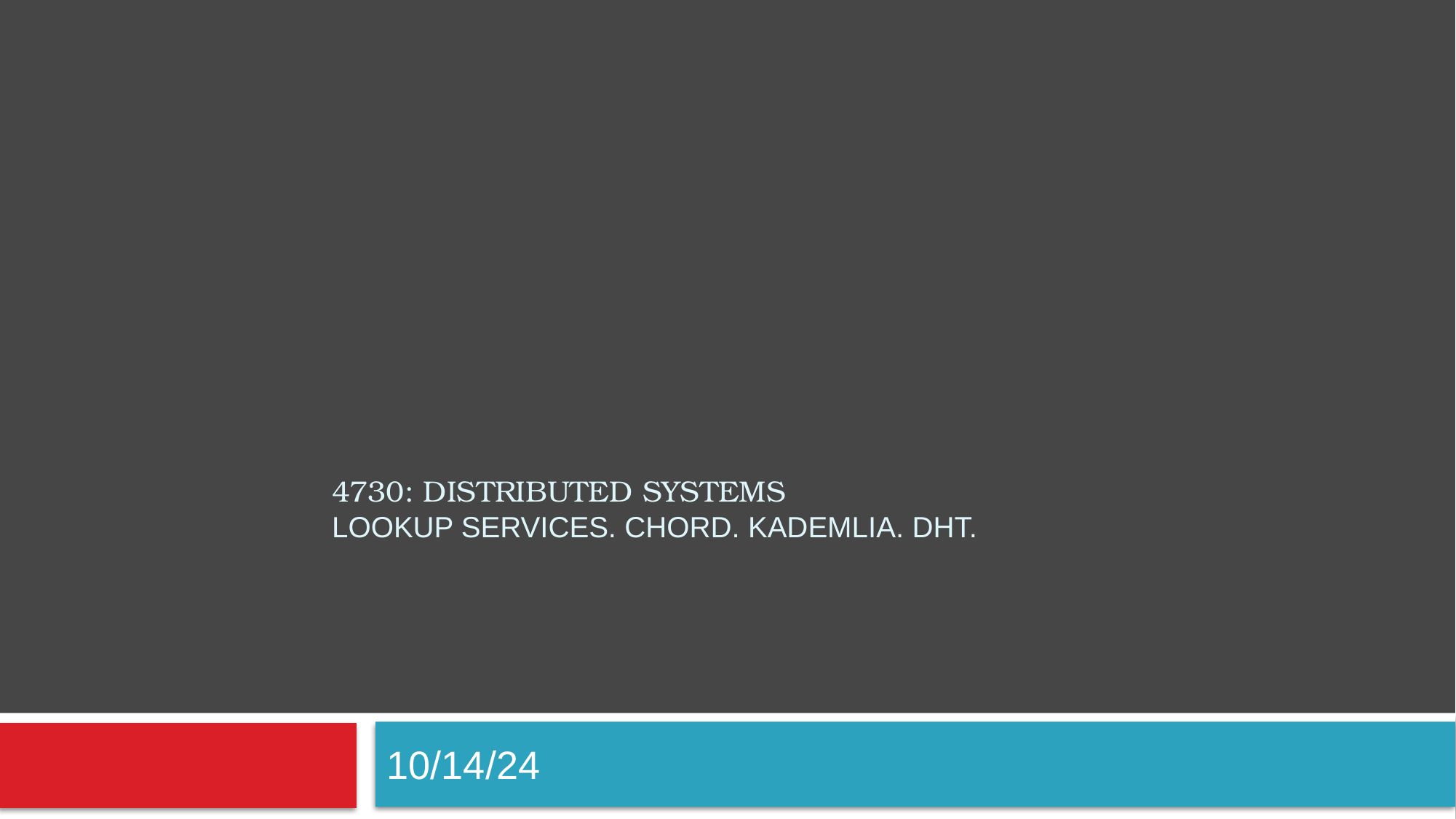

# 4730: Distributed Systems Lookup services. Chord. Kademlia. DHT.

10/14/24